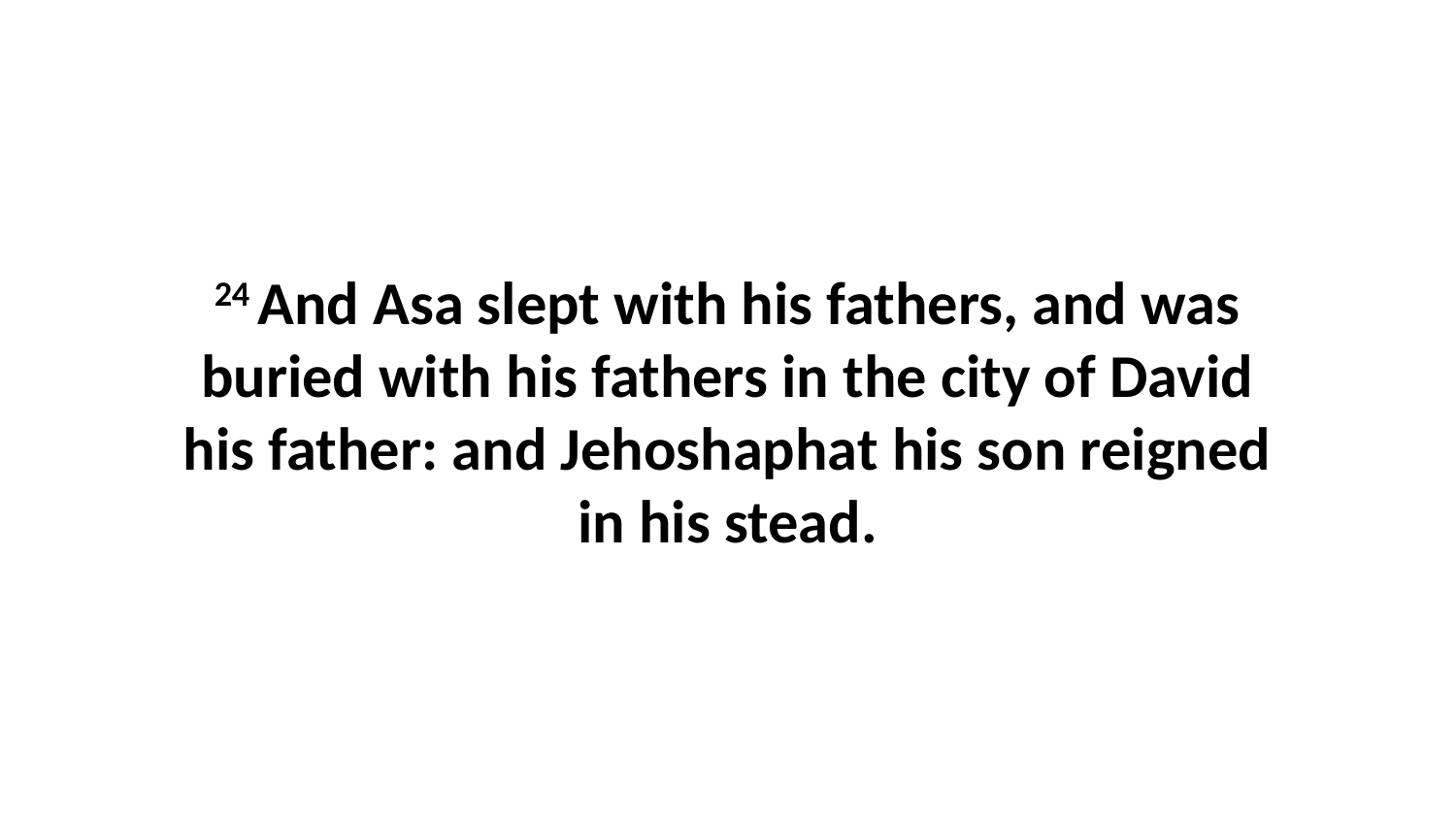

24 And Asa slept with his fathers, and was buried with his fathers in the city of David his father: and Jehoshaphat his son reigned in his stead.